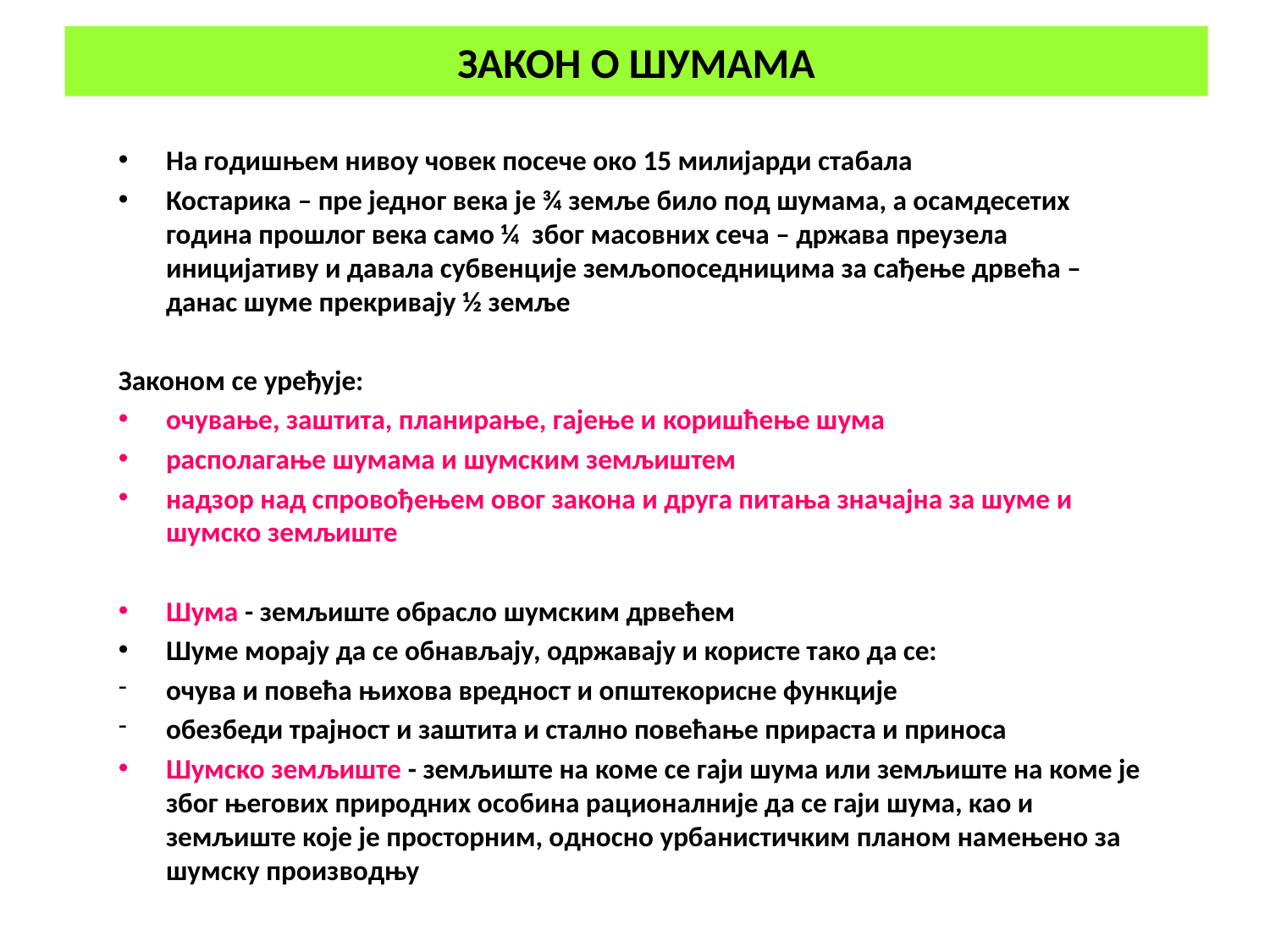

# ЗАКОН О ШУМАМА
На годишњем нивоу човек посече око 15 милијарди стабала
Костарика – пре једног века је ¾ земље било под шумама, а осамдесетих година прошлог века само ¼  због масовних сеча – држава преузела иницијативу и давала субвенције земљопоседницима за сађење дрвећа – данас шуме прекривају ½ земље

Законом се уређује:
очување, заштита, планирање, гајење и коришћење шума
располагање шумама и шумским земљиштем
надзор над спровођењем овог закона и друга питања значајна за шуме и шумско земљиште

Шума - земљиште обрасло шумским дрвећем
Шуме морају да се обнављају, одржавају и користе тако да се:
очува и повећа њихова вредност и општекорисне функције
обезбеди трајност и заштита и стално повећање прираста и приноса
Шумско земљиште - земљиште на коме се гаји шума или земљиште на коме је због његових природних особина рационалније да се гаји шума, као и земљиште које је просторним, односно урбанистичким планом намењено за шумску производњу